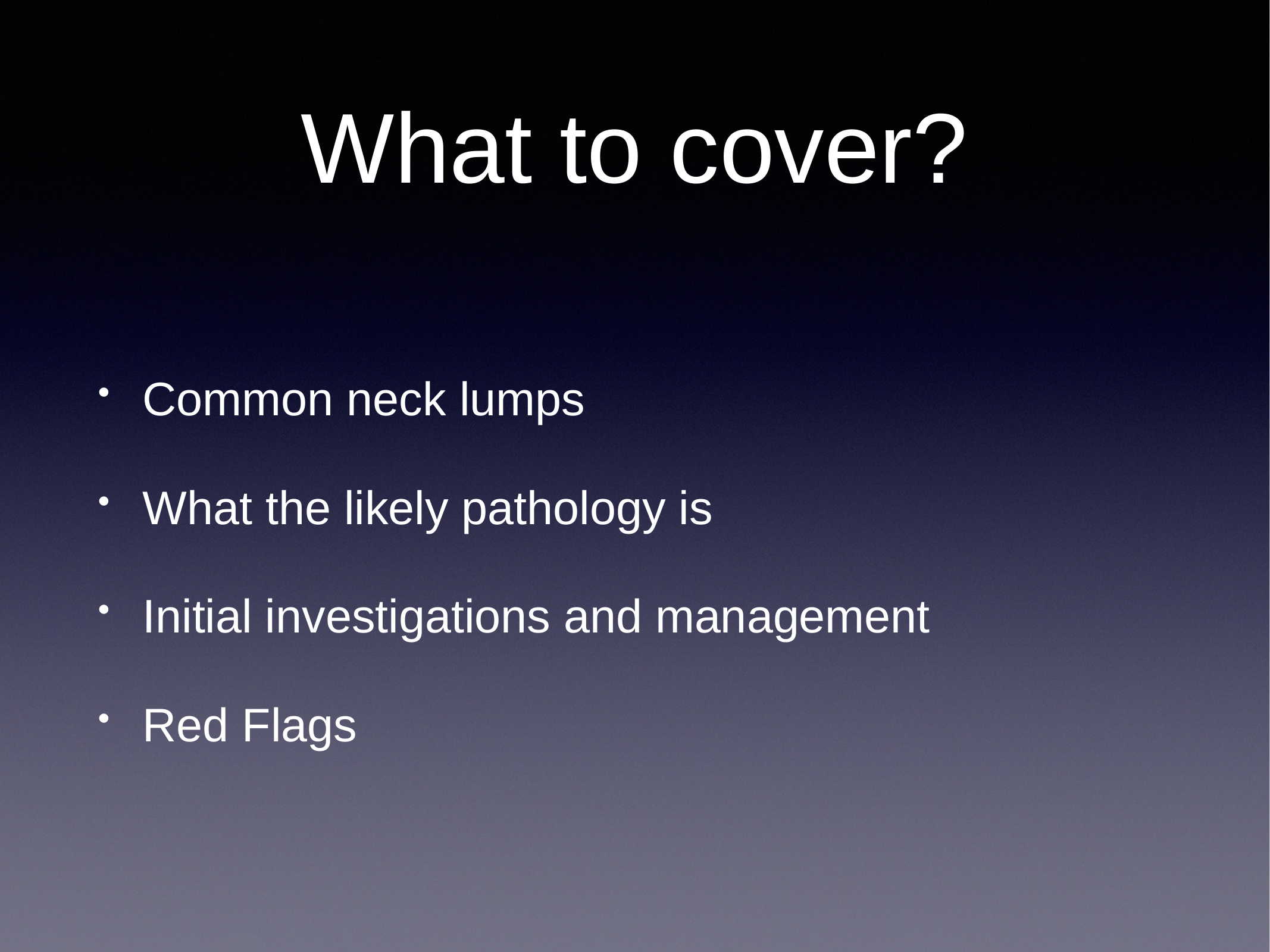

# What to cover?
Common neck lumps
What the likely pathology is
Initial investigations and management
Red Flags